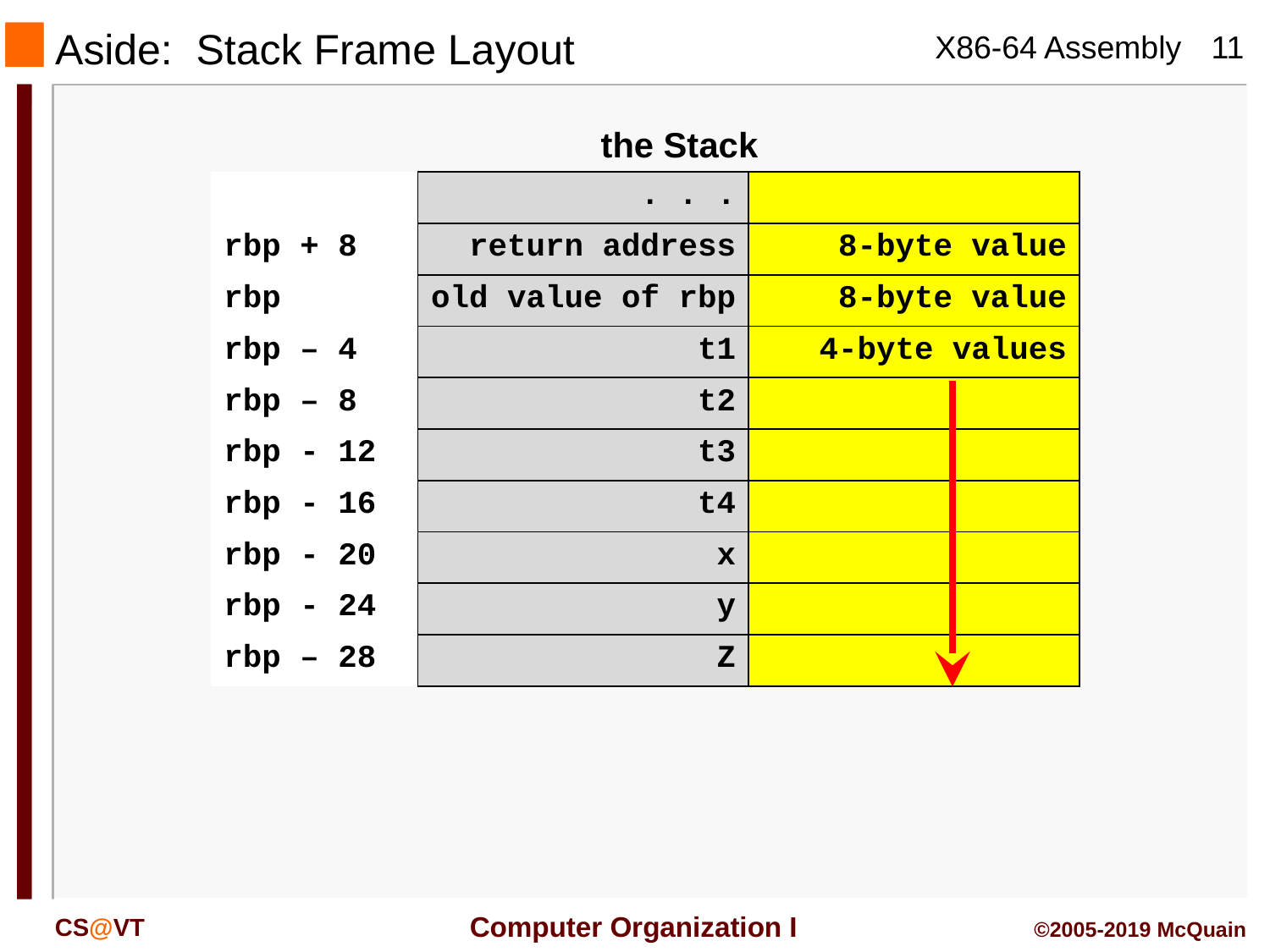

Aside:  Stack Frame Layout
the Stack
|  | . . . |  |
| --- | --- | --- |
| rbp + 8 | return address | 8-byte value |
| rbp | old value of rbp | 8-byte value |
| rbp – 4 | t1 | 4-byte values |
| rbp – 8 | t2 |  |
| rbp - 12 | t3 |  |
| rbp - 16 | t4 |  |
| rbp - 20 | x |  |
| rbp - 24 | y |  |
| rbp – 28 | Z |  |